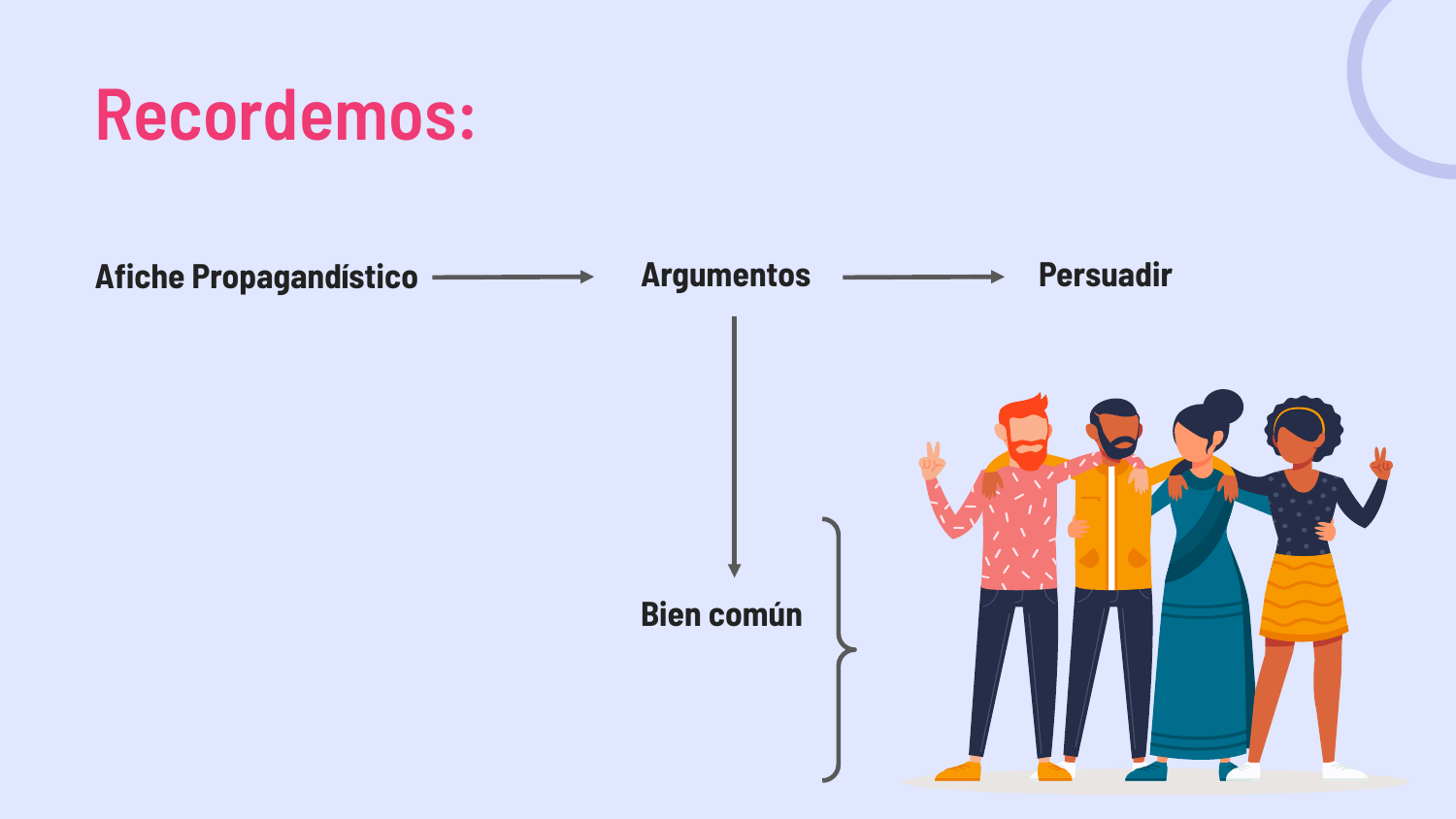

# Recordemos:
Argumentos
Persuadir
Afiche Propagandístico

Bien común